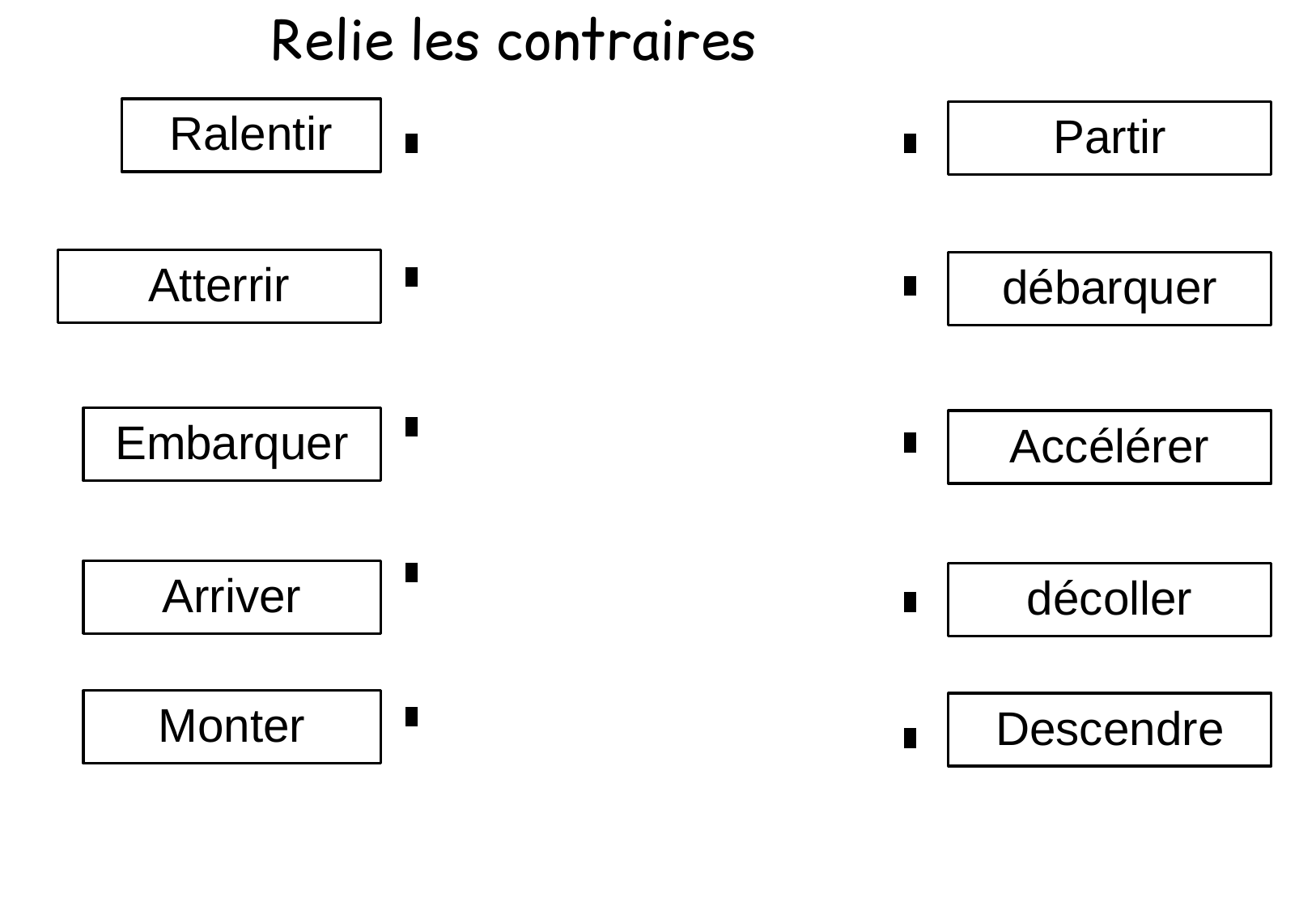

Relie les contraires
Ralentir
Partir

Atterrir
débarquer

Embarquer
Accélérer

Arriver

décoller

Monter
Descendre